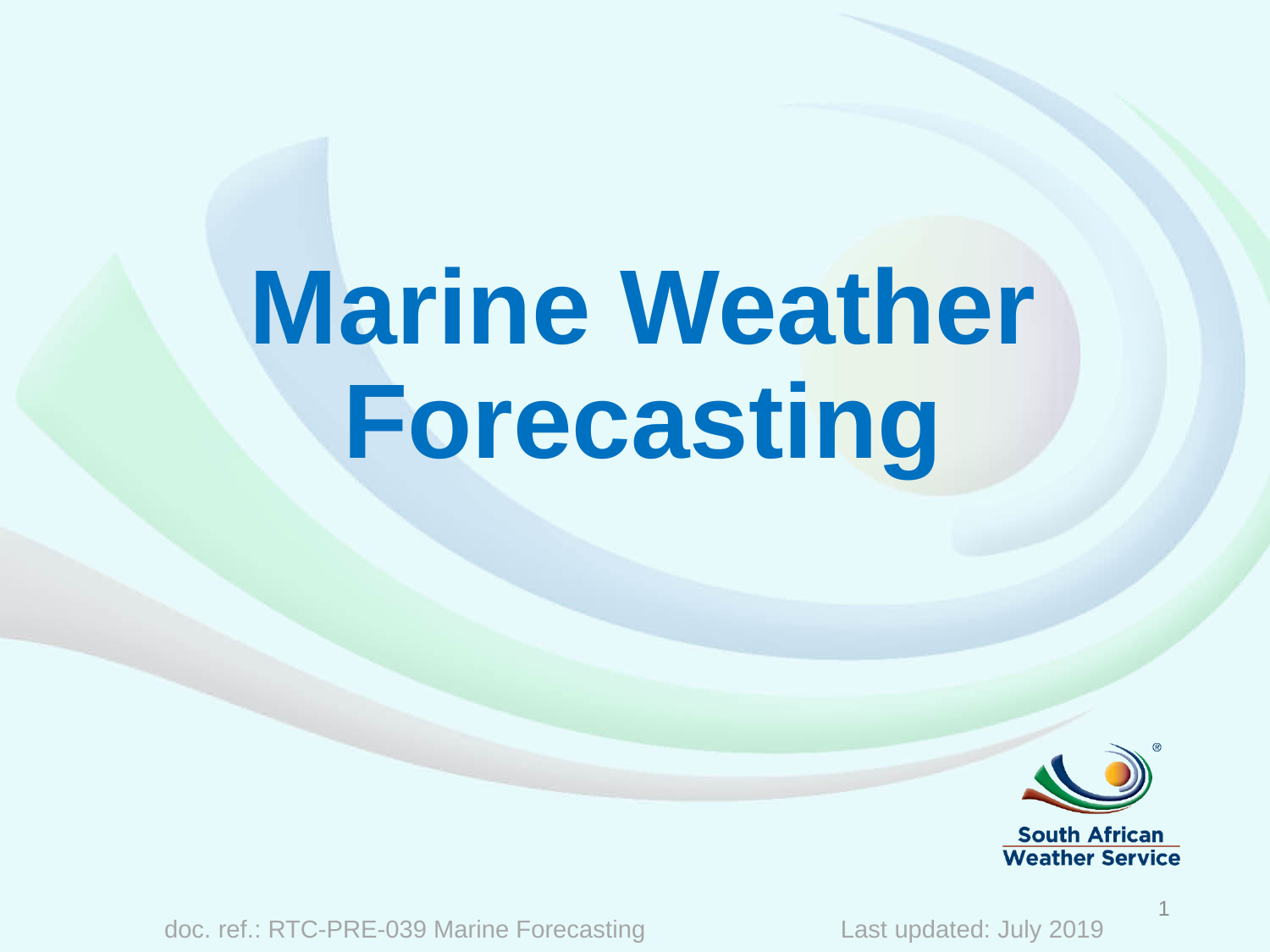

# Marine Weather Forecasting
1
doc. ref.: RTC-PRE-039 Marine Forecasting                            Last updated: July 2019